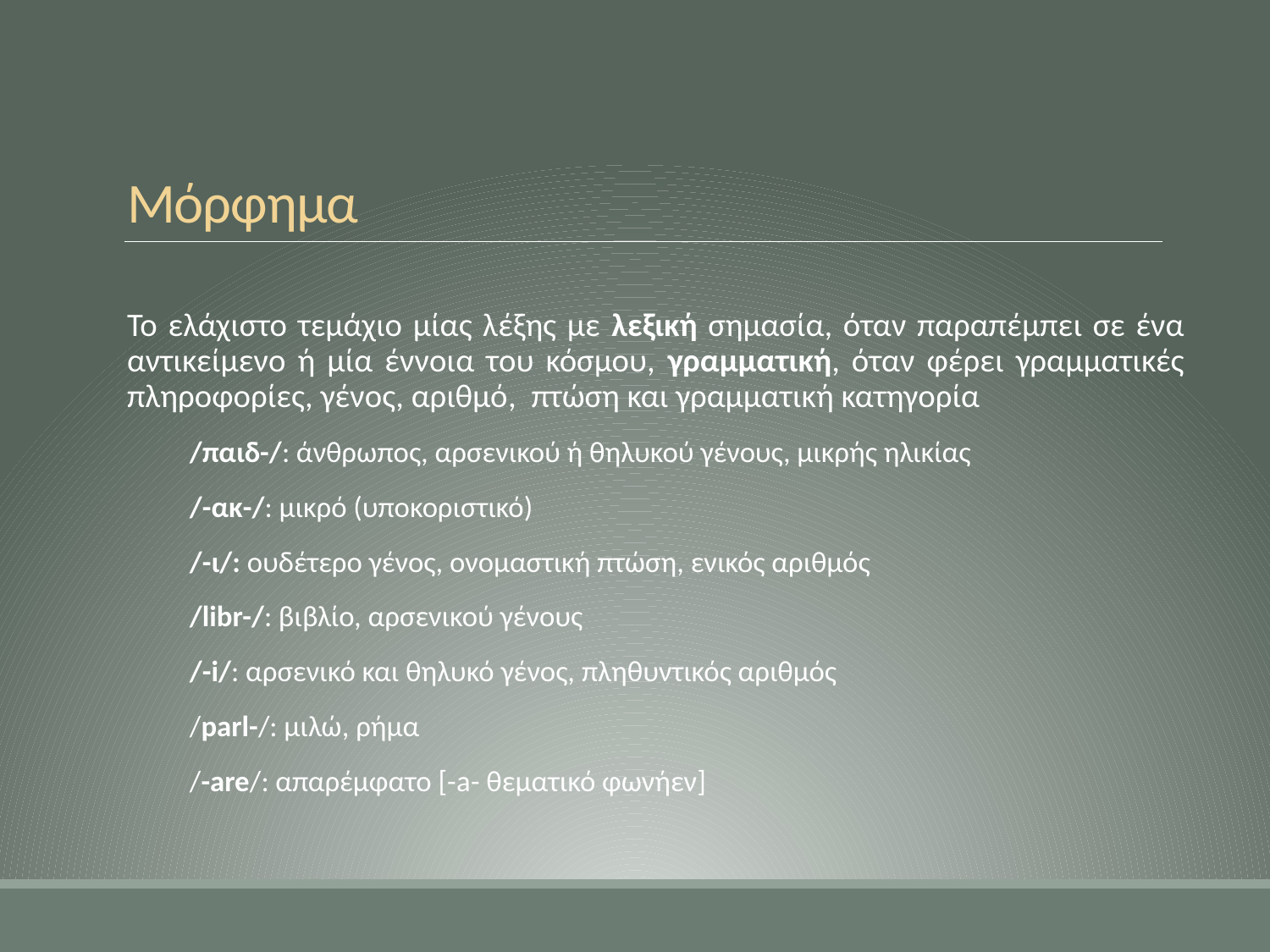

# Μόρφημα
Το ελάχιστο τεμάχιο μίας λέξης με λεξική σημασία, όταν παραπέμπει σε ένα αντικείμενο ή μία έννοια του κόσμου, γραμματική, όταν φέρει γραμματικές πληροφορίες, γένος, αριθμό,  πτώση και γραμματική κατηγορία
/παιδ-/: άνθρωπος, αρσενικού ή θηλυκού γένους, μικρής ηλικίας
/-ακ-/: μικρό (υποκοριστικό)
/-ι/: ουδέτερο γένος, ονομαστική πτώση, ενικός αριθμός
/libr-/: βιβλίο, αρσενικού γένους
/-i/: αρσενικό και θηλυκό γένος, πληθυντικός αριθμός
/parl-/: μιλώ, ρήμα
/-are/: απαρέμφατο [-a- θεματικό φωνήεν]